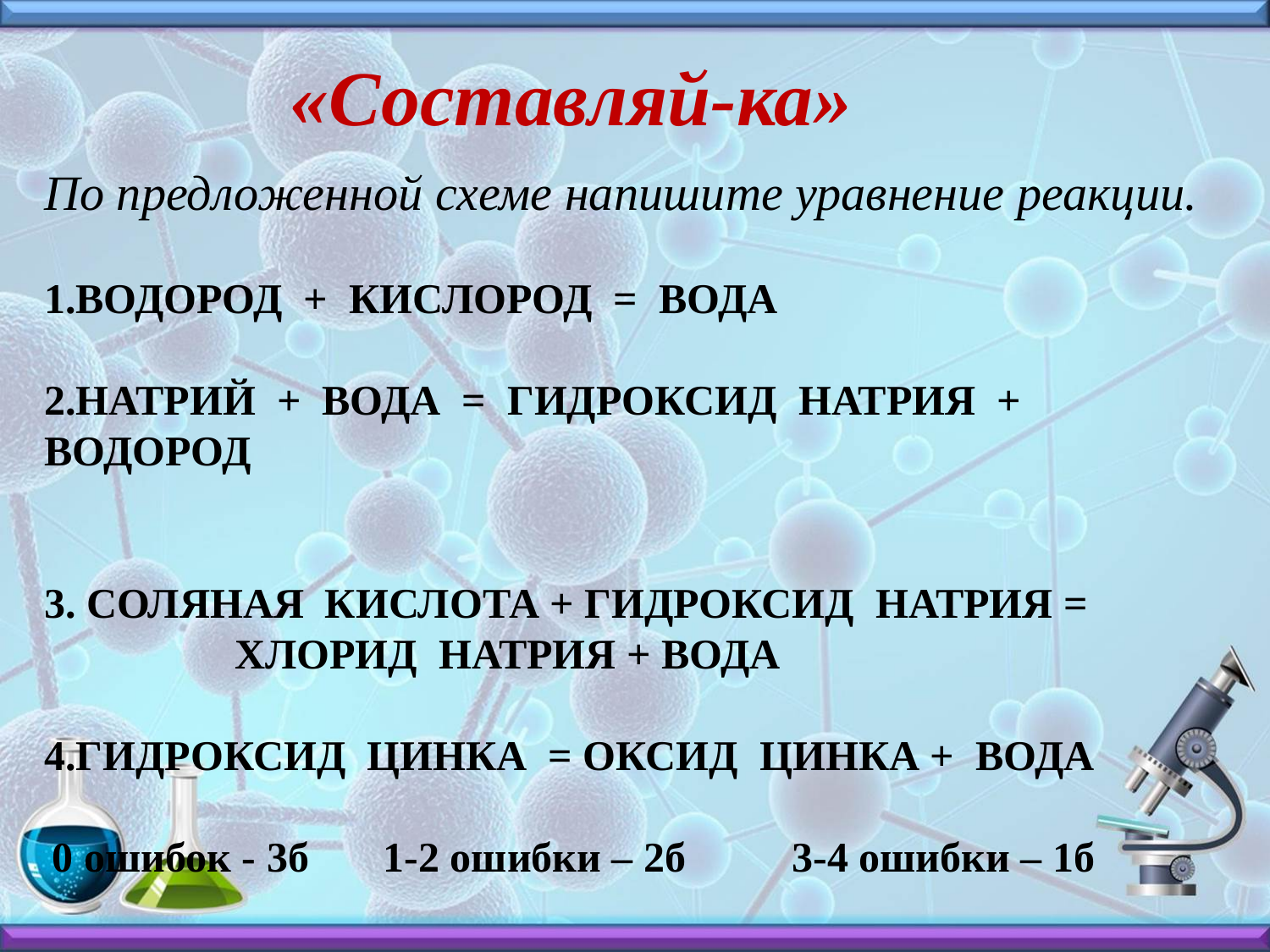

«Составляй-ка»

По предложенной схеме напишите уравнение реакции.

ВОДОРОД  +  КИСЛОРОД  =  ВОДА

2.НАТРИЙ  +  ВОДА  =  ГИДРОКСИД  НАТРИЯ  +    ВОДОРОД

3. СОЛЯНАЯ  КИСЛОТА + ГИДРОКСИД  НАТРИЯ =
                  ХЛОРИД  НАТРИЯ + ВОДА

4.ГИДРОКСИД  ЦИНКА  = ОКСИД  ЦИНКА +  ВОДА

 0 ошибок - 3б       1-2 ошибки – 2б          3-4 ошибки – 1б